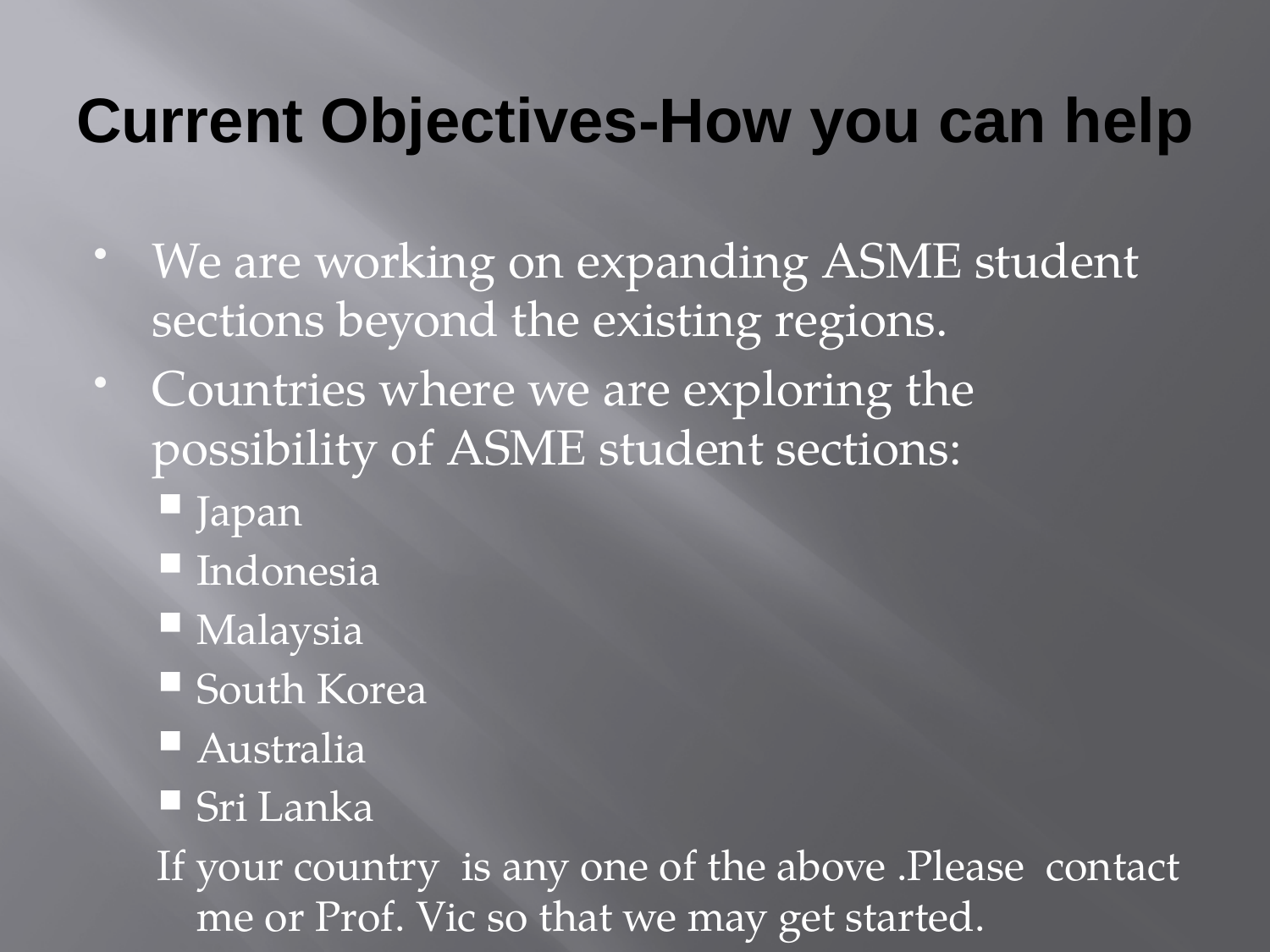

# Current Objectives-How you can help
We are working on expanding ASME student sections beyond the existing regions.
Countries where we are exploring the possibility of ASME student sections:
Japan
Indonesia
Malaysia
South Korea
Australia
Sri Lanka
If your country  is any one of the above .Please  contact me or Prof. Vic so that we may get started.